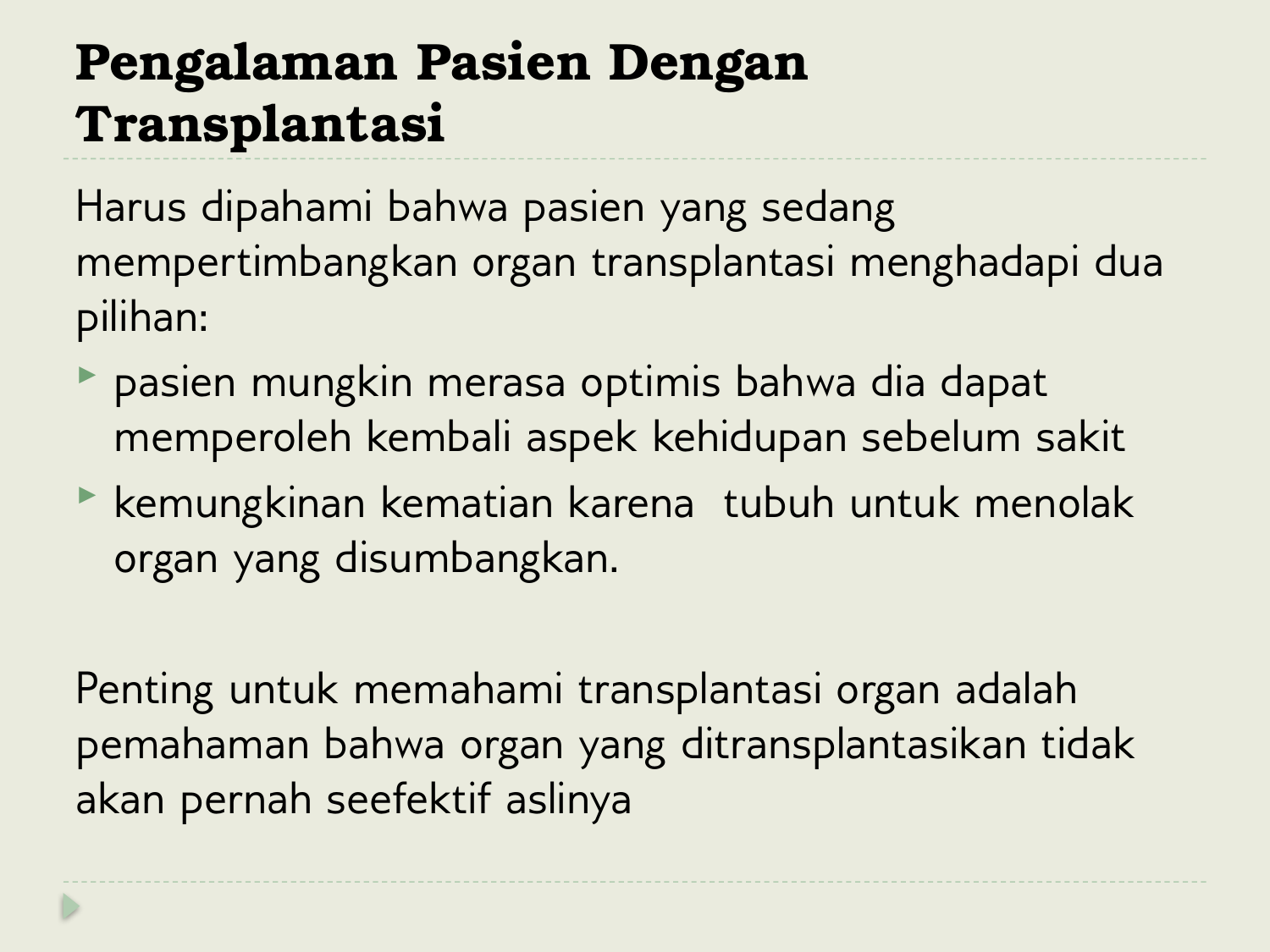

# Pengalaman Pasien Dengan Transplantasi
Harus dipahami bahwa pasien yang sedang mempertimbangkan organ transplantasi menghadapi dua pilihan:
pasien mungkin merasa optimis bahwa dia dapat memperoleh kembali aspek kehidupan sebelum sakit
kemungkinan kematian karena  tubuh untuk menolak organ yang disumbangkan.

Penting untuk memahami transplantasi organ adalah pemahaman bahwa organ yang ditransplantasikan tidak akan pernah seefektif aslinya